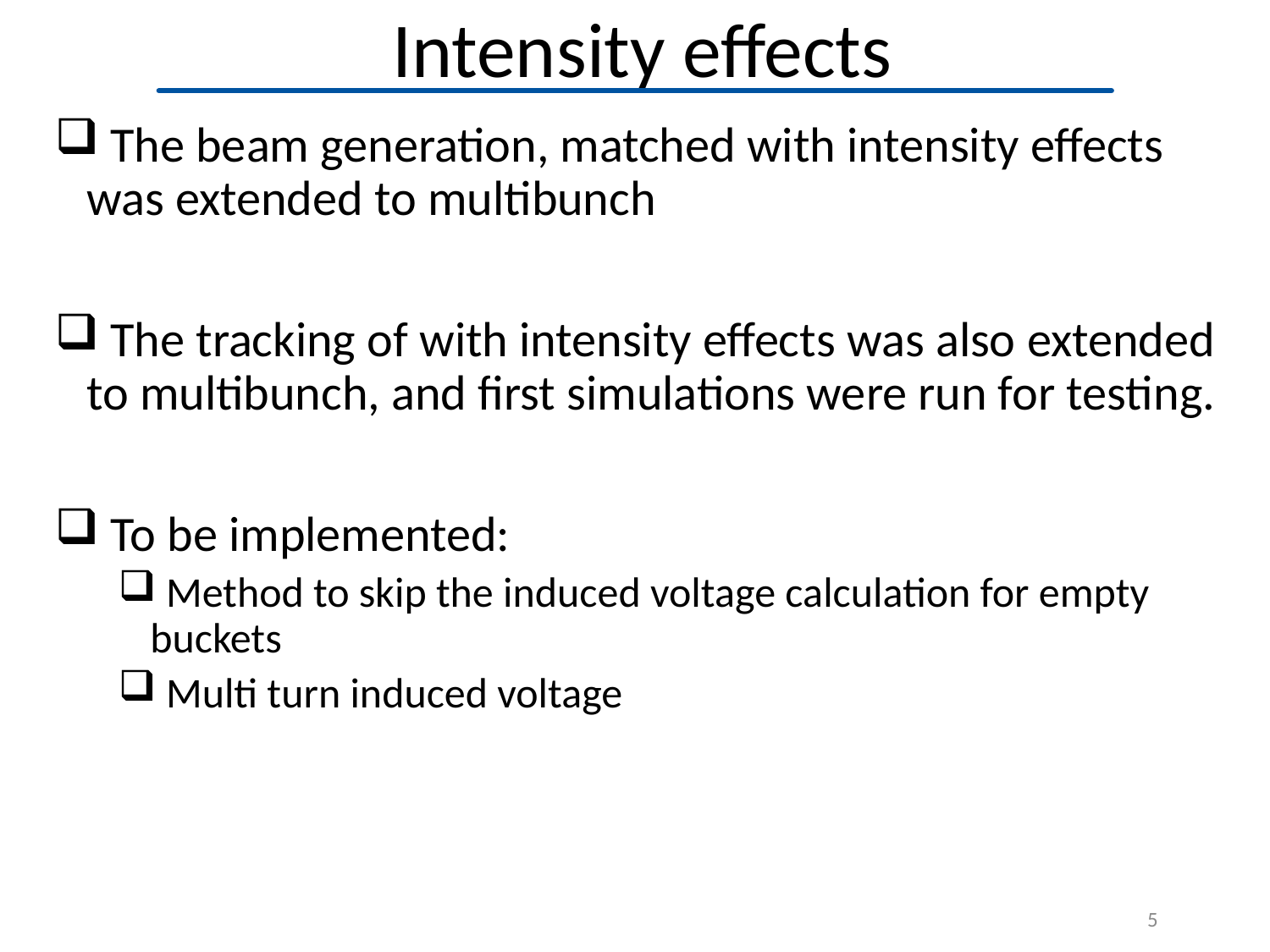

# Intensity effects
 The beam generation, matched with intensity effects was extended to multibunch

 The tracking of with intensity effects was also extended to multibunch, and first simulations were run for testing.

 To be implemented:
 Method to skip the induced voltage calculation for empty buckets
 Multi turn induced voltage
5